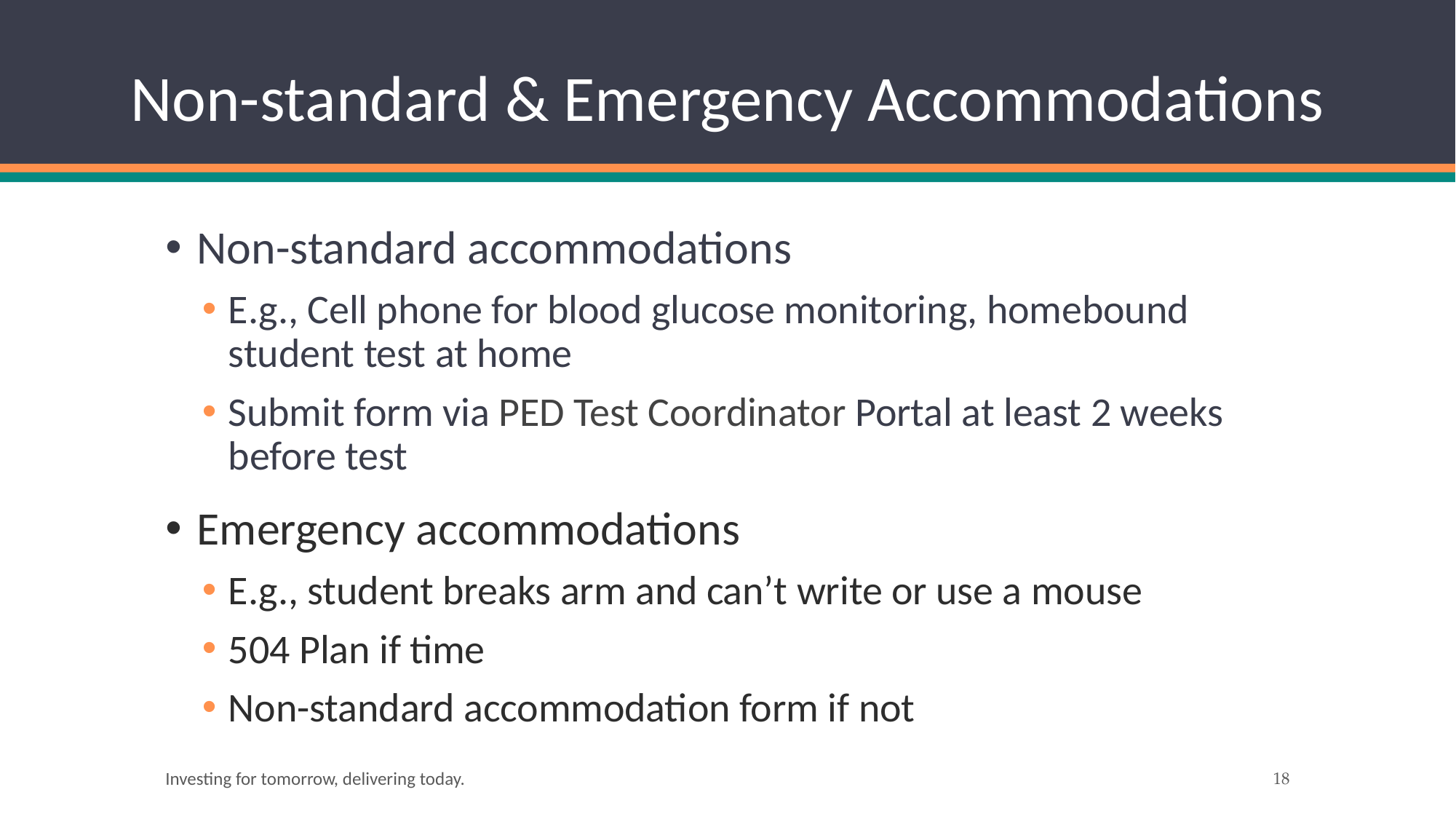

# Non-standard & Emergency Accommodations
Non-standard accommodations
E.g., Cell phone for blood glucose monitoring, homebound student test at home
Submit form via PED Test Coordinator Portal at least 2 weeks before test
Emergency accommodations
E.g., student breaks arm and can’t write or use a mouse
504 Plan if time
Non-standard accommodation form if not
Investing for tomorrow, delivering today.
18